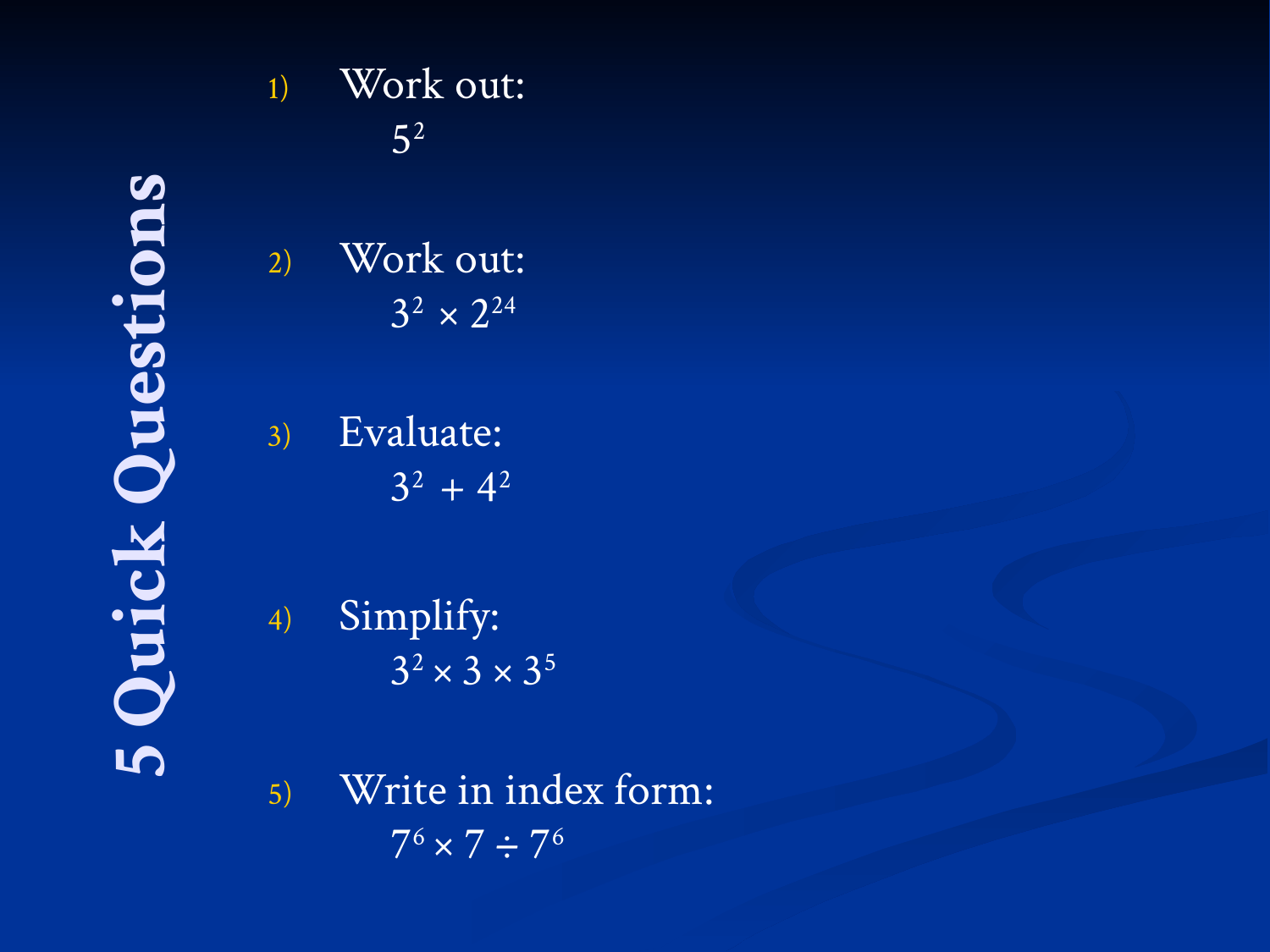

Work out:
     52
Work out:
     32  × 224
Evaluate:
     32  + 42

Simplify:
     32 × 3 × 35
Write in index form:
     76 × 7 ÷ 76
5 Quick Questions